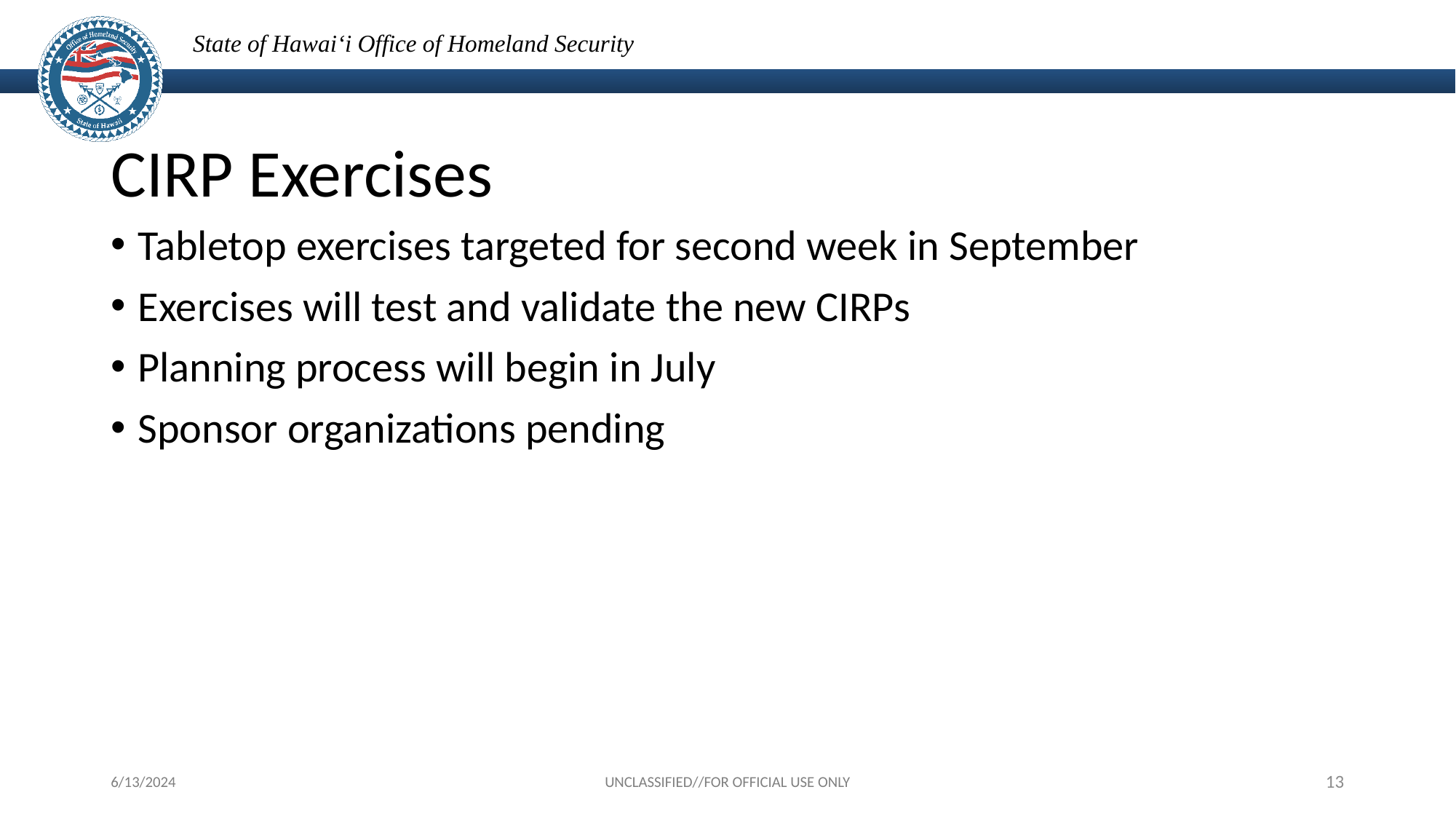

# CIRP Exercises
Tabletop exercises targeted for second week in September
Exercises will test and validate the new CIRPs
Planning process will begin in July
Sponsor organizations pending
6/13/2024
UNCLASSIFIED//FOR OFFICIAL USE ONLY
13